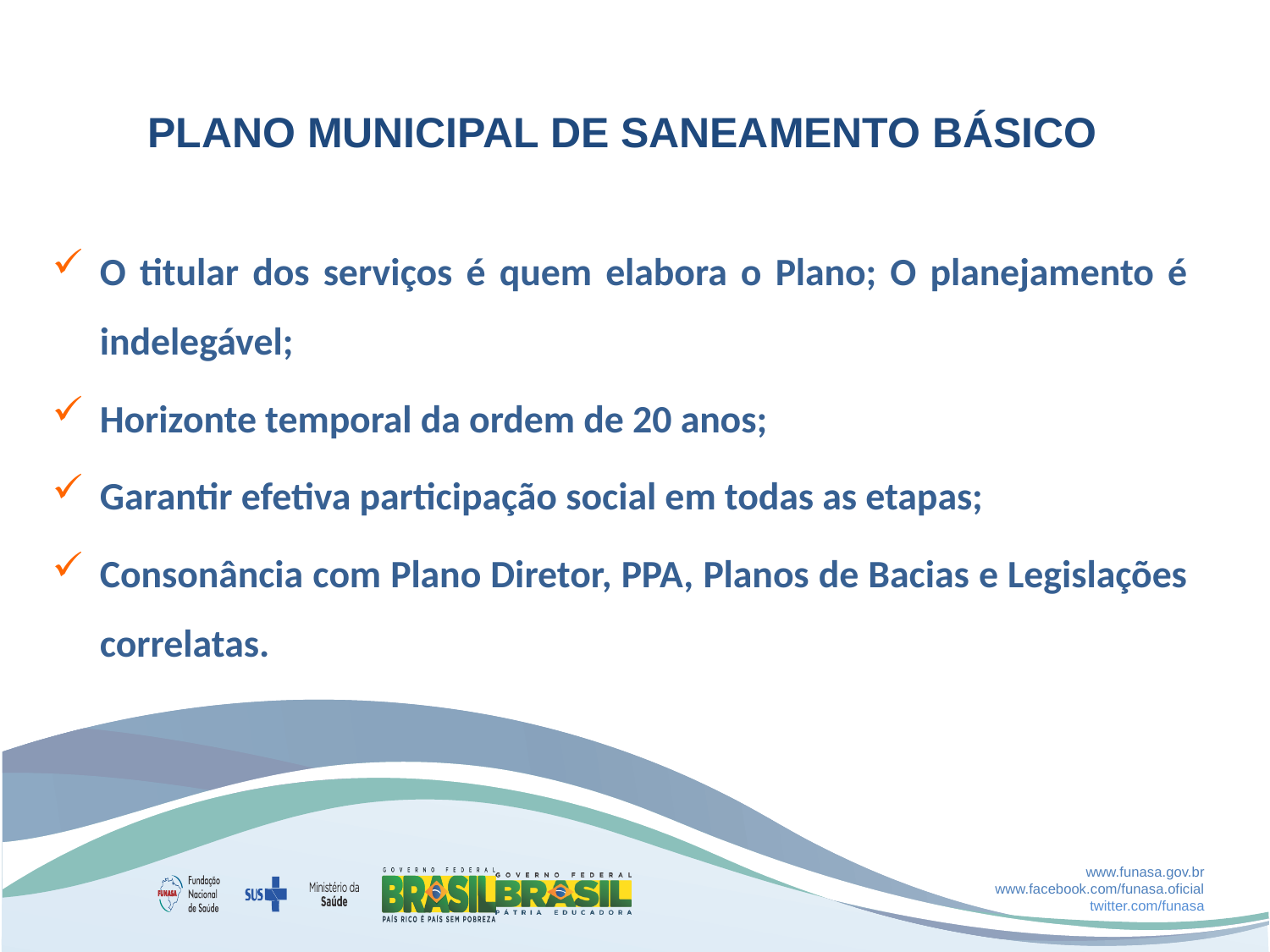

PLANO MUNICIPAL DE SANEAMENTO BÁSICO

O titular dos serviços é quem elabora o Plano; O planejamento é indelegável;
Horizonte temporal da ordem de 20 anos;
Garantir efetiva participação social em todas as etapas;
Consonância com Plano Diretor, PPA, Planos de Bacias e Legislações correlatas.